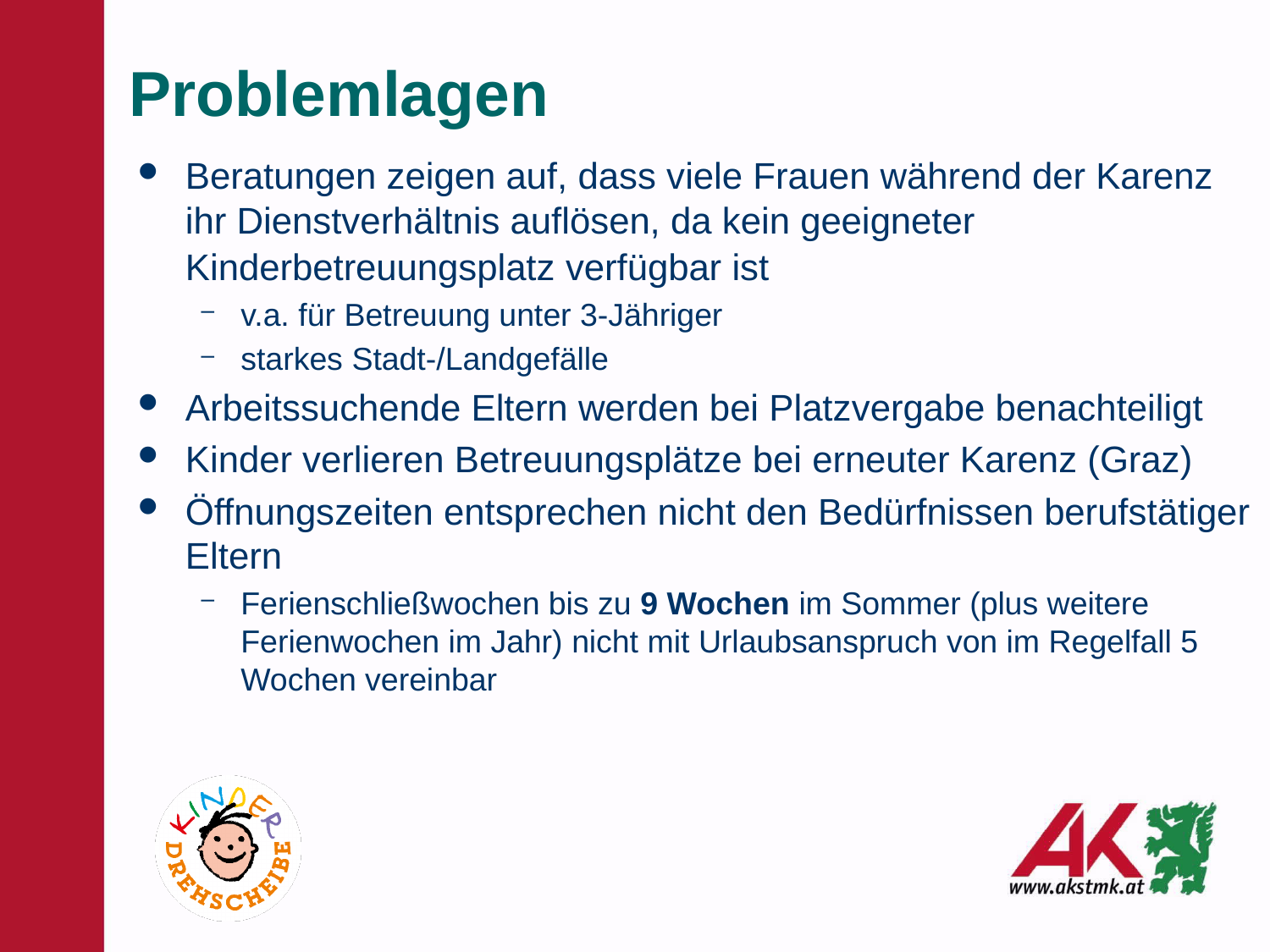

# Problemlagen
Beratungen zeigen auf, dass viele Frauen während der Karenz ihr Dienstverhältnis auflösen, da kein geeigneter Kinderbetreuungsplatz verfügbar ist
v.a. für Betreuung unter 3-Jähriger
starkes Stadt-/Landgefälle
Arbeitssuchende Eltern werden bei Platzvergabe benachteiligt
Kinder verlieren Betreuungsplätze bei erneuter Karenz (Graz)
Öffnungszeiten entsprechen nicht den Bedürfnissen berufstätiger Eltern
Ferienschließwochen bis zu 9 Wochen im Sommer (plus weitere Ferienwochen im Jahr) nicht mit Urlaubsanspruch von im Regelfall 5 Wochen vereinbar